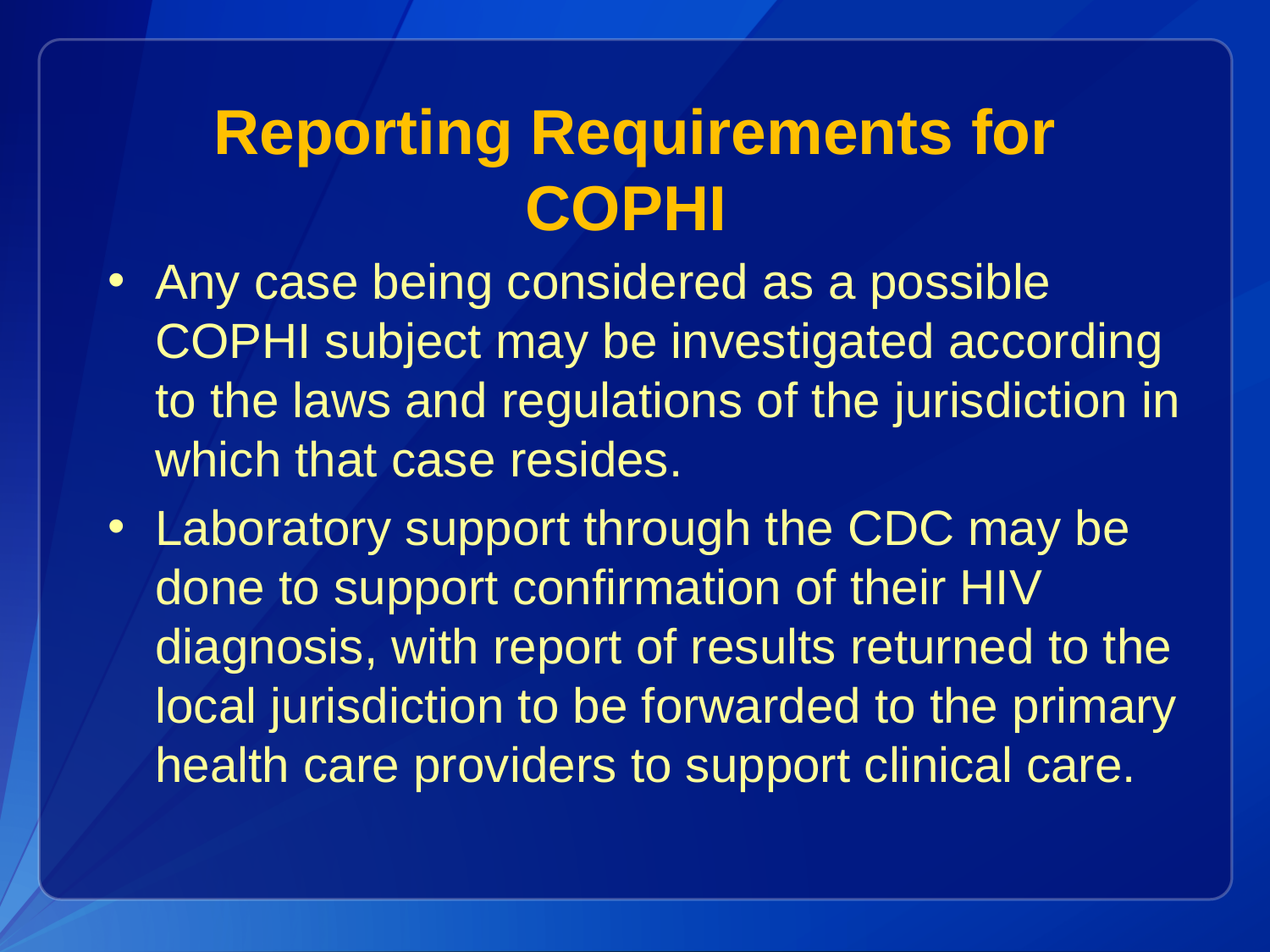

# Reporting Requirements for COPHI
Any case being considered as a possible COPHI subject may be investigated according to the laws and regulations of the jurisdiction in which that case resides.
Laboratory support through the CDC may be done to support confirmation of their HIV diagnosis, with report of results returned to the local jurisdiction to be forwarded to the primary health care providers to support clinical care.